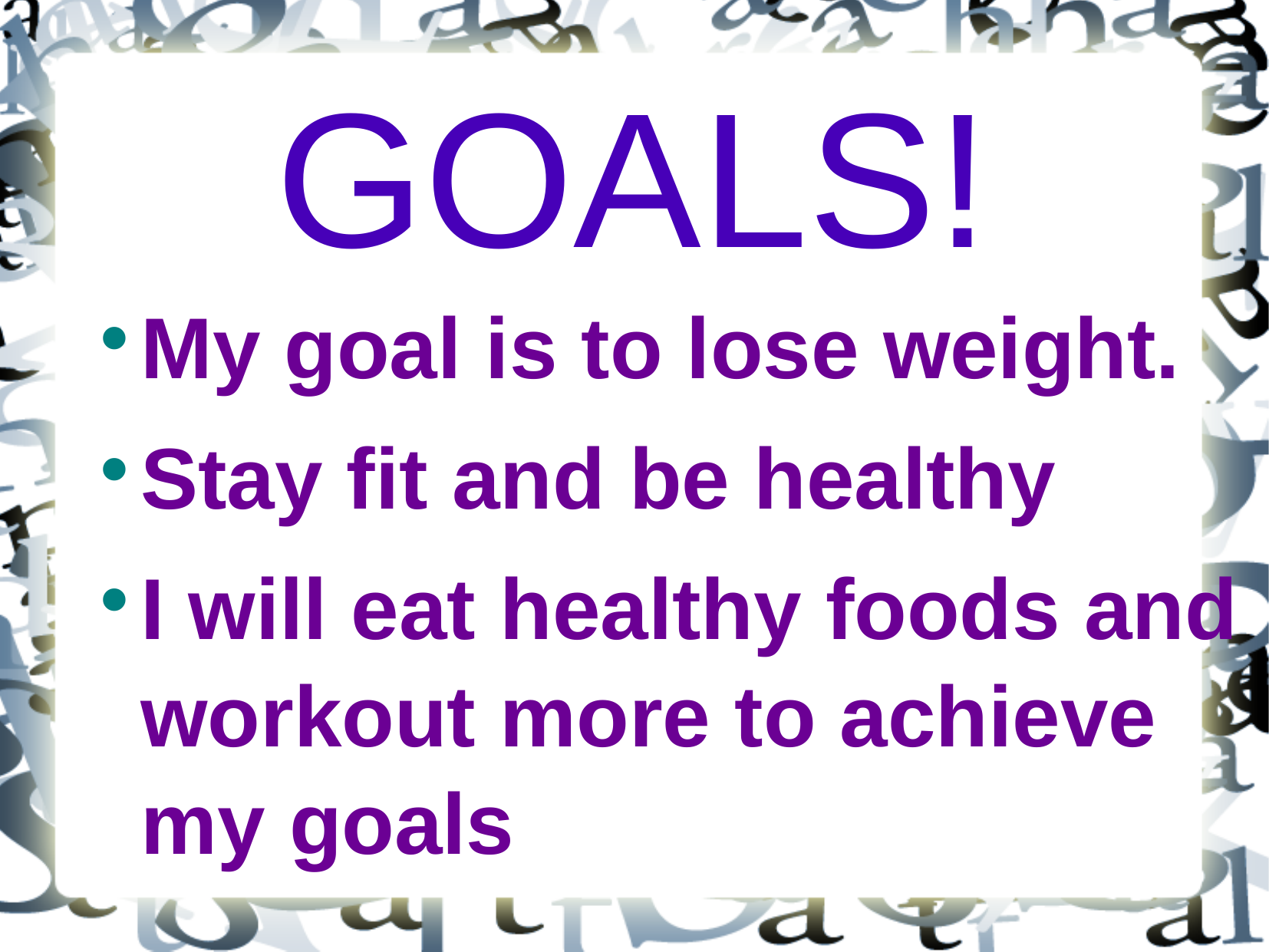

GOALS!
# My goal is to lose weight.
Stay fit and be healthy
I will eat healthy foods and workout more to achieve my goals